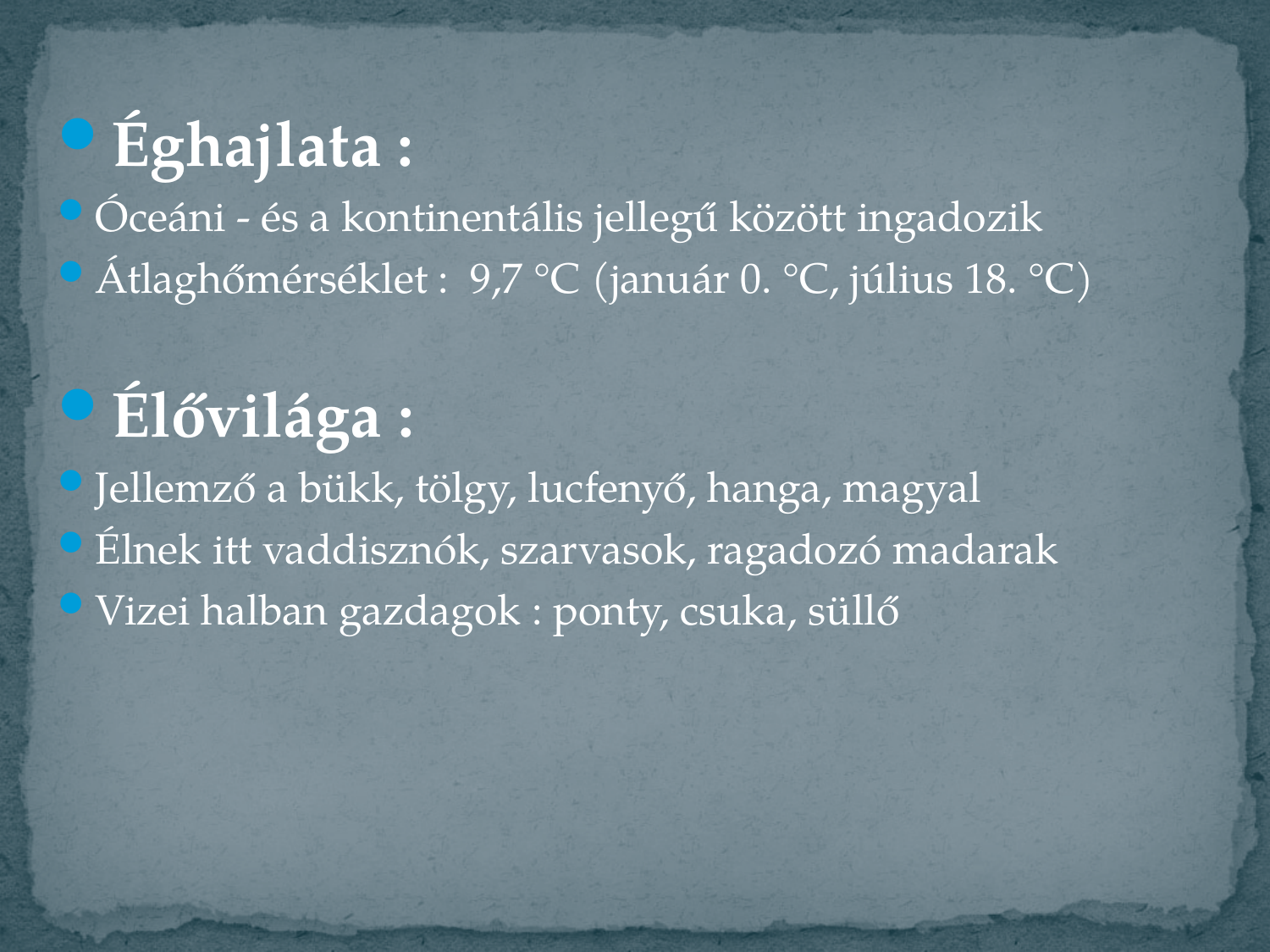

#
Éghajlata :
Óceáni - és a kontinentális jellegű között ingadozik
Átlaghőmérséklet :  9,7 °C (január 0. °C, július 18. °C)

Élővilága :
Jellemző a bükk, tölgy, lucfenyő, hanga, magyal
Élnek itt vaddisznók, szarvasok, ragadozó madarak
Vizei halban gazdagok : ponty, csuka, süllő